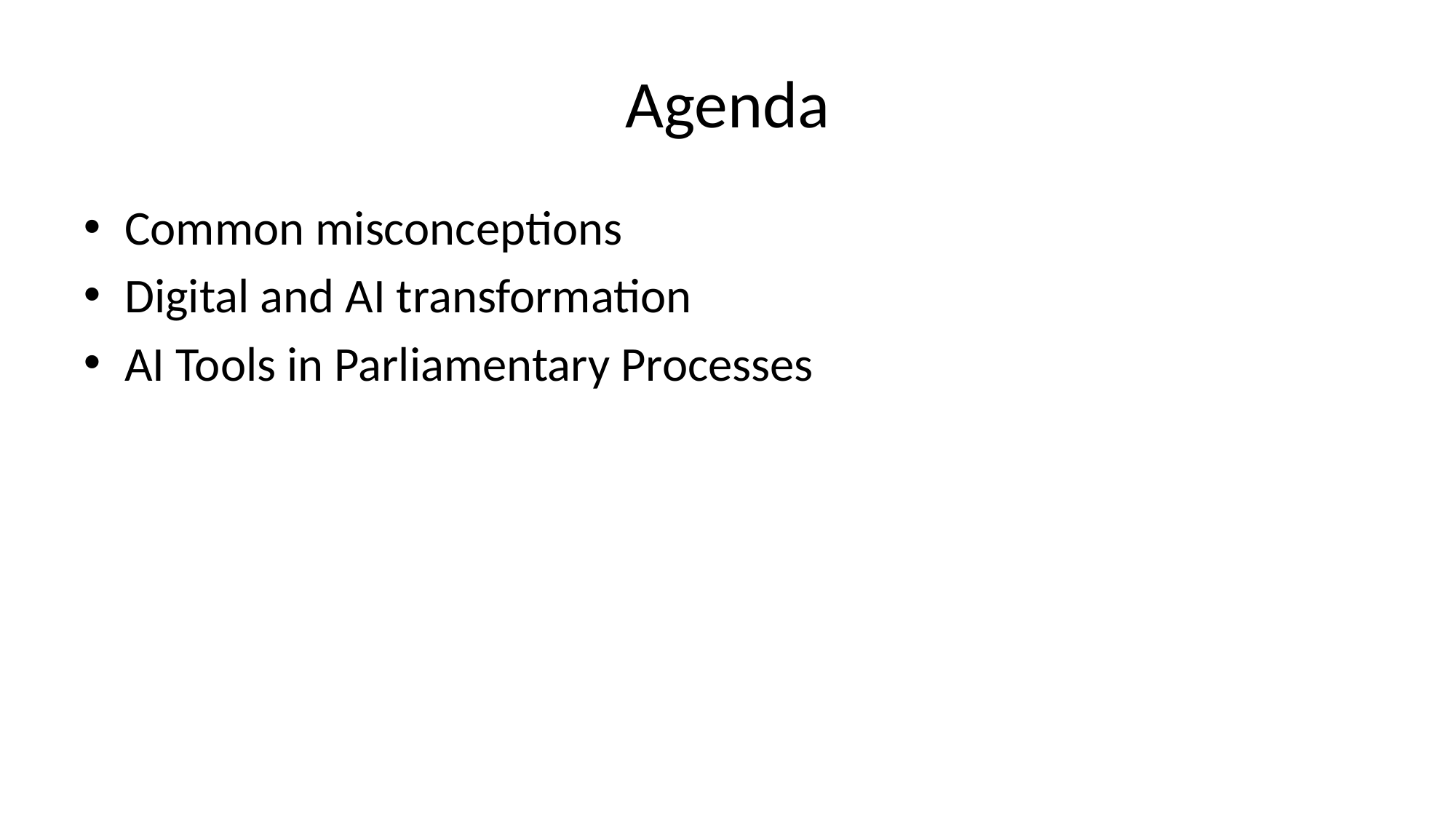

# Agenda
Common misconceptions
Digital and AI transformation
AI Tools in Parliamentary Processes